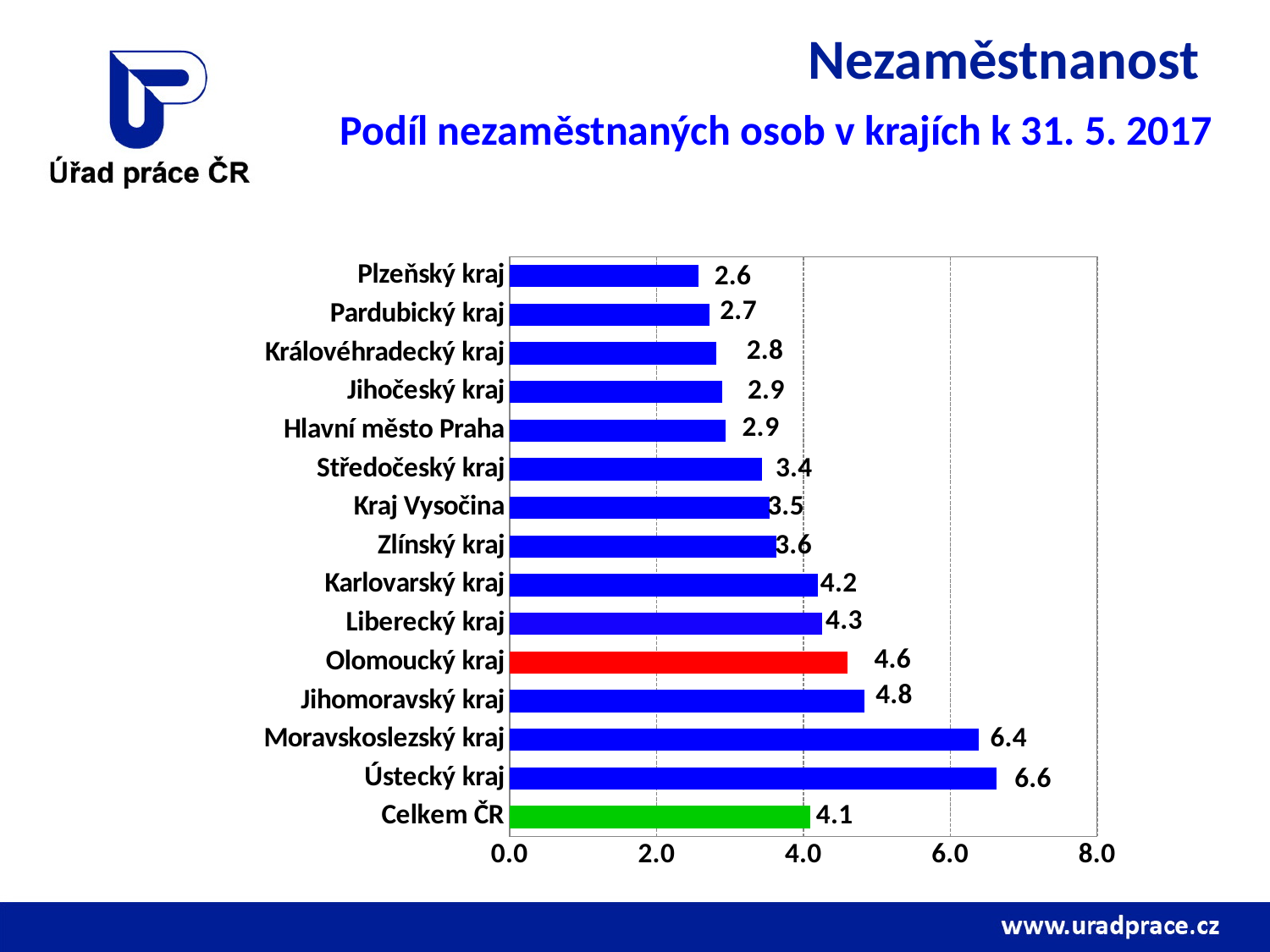

# Nezaměstnanost
Podíl nezaměstnaných osob v krajích k 31. 5. 2017

### Chart

| Category |  |
|---|---|
| Celkem ČR | 4.1 |
| Ústecký kraj | 6.63552616916162 |
| Moravskoslezský kraj | 6.384223886756119 |
| Jihomoravský kraj | 4.833260814505498 |
| Olomoucký kraj | 4.602618798140561 |
| Liberecký kraj | 4.260916411874593 |
| Karlovarský kraj | 4.203721981579311 |
| Zlínský kraj | 3.6357556028153852 |
| Kraj Vysočina | 3.5354902349976243 |
| Středočeský kraj | 3.4401629339138386 |
| Hlavní město Praha | 2.9398336518990935 |
| Jihočeský kraj | 2.898536798637452 |
| Královéhradecký kraj | 2.8202845717999803 |
| Pardubický kraj | 2.7281712170813437 |
| Plzeňský kraj | 2.5782771495992662 |